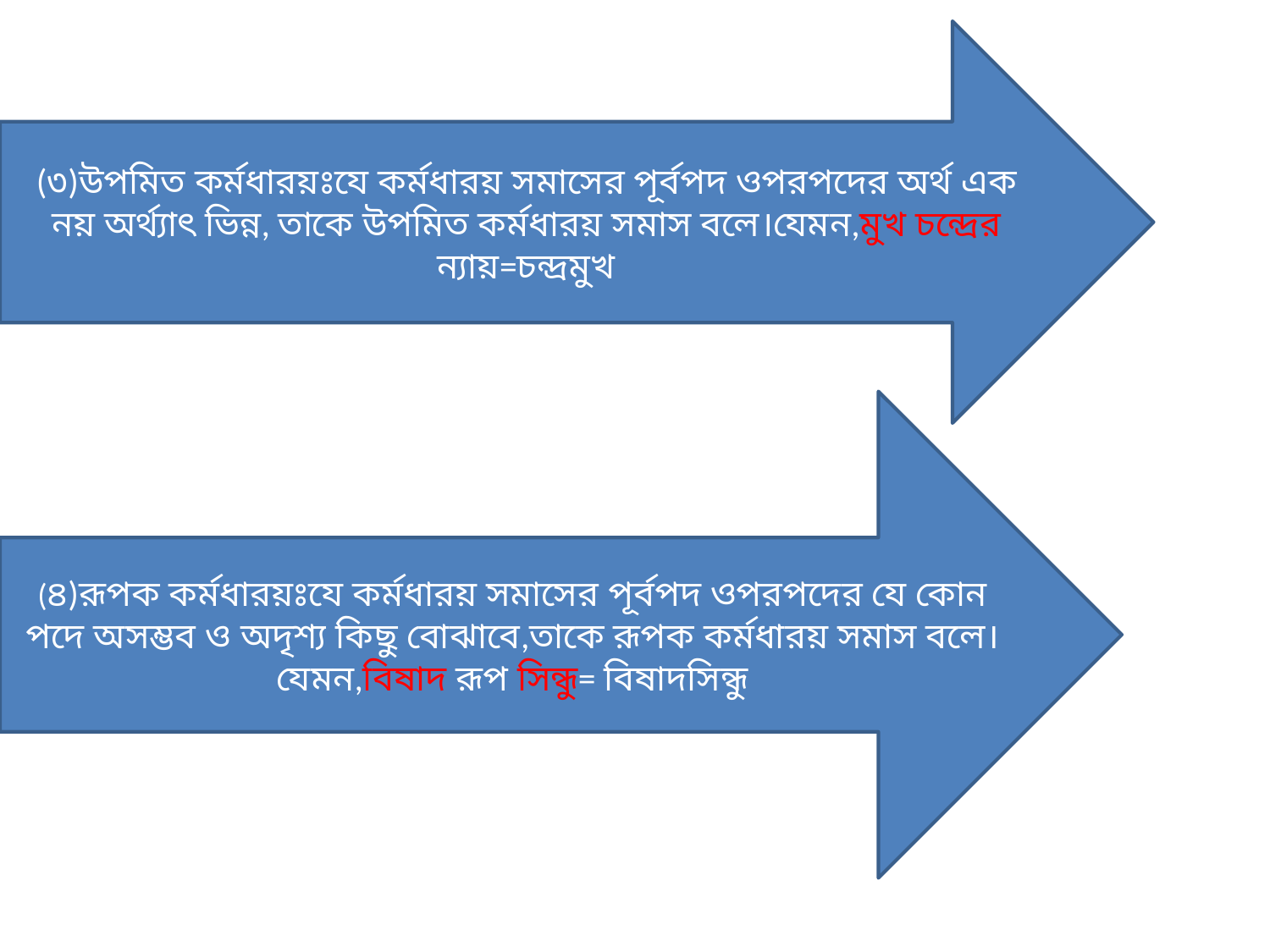

(৩)উপমিত কর্মধারয়ঃযে কর্মধারয় সমাসের পূর্বপদ ওপরপদের অর্থ এক নয় অর্থ্যাৎ ভিন্ন, তাকে উপমিত কর্মধারয় সমাস বলে।যেমন,মুখ চন্দ্রের ন্যায়=চন্দ্রমুখ
(৪)রূপক কর্মধারয়ঃযে কর্মধারয় সমাসের পূর্বপদ ওপরপদের যে কোন পদে অসম্ভব ও অদৃশ্য কিছু বোঝাবে,তাকে রূপক কর্মধারয় সমাস বলে।যেমন,বিষাদ রূপ সিন্ধু= বিষাদসিন্ধু